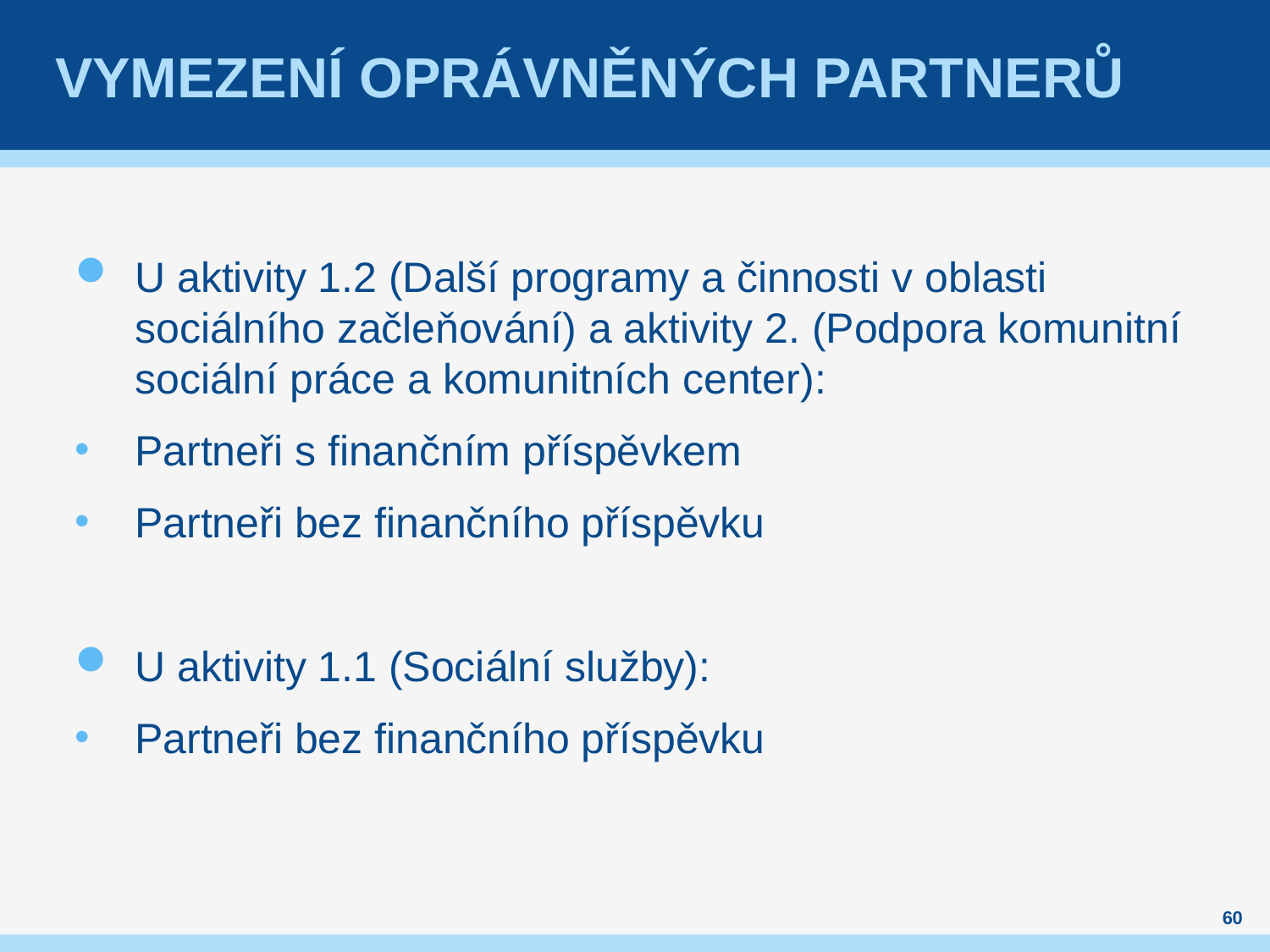

# Vymezení oprávněných partnerů
U aktivity 1.2 (Další programy a činnosti v oblasti sociálního začleňování) a aktivity 2. (Podpora komunitní sociální práce a komunitních center):
Partneři s finančním příspěvkem
Partneři bez finančního příspěvku

U aktivity 1.1 (Sociální služby):
Partneři bez finančního příspěvku
60